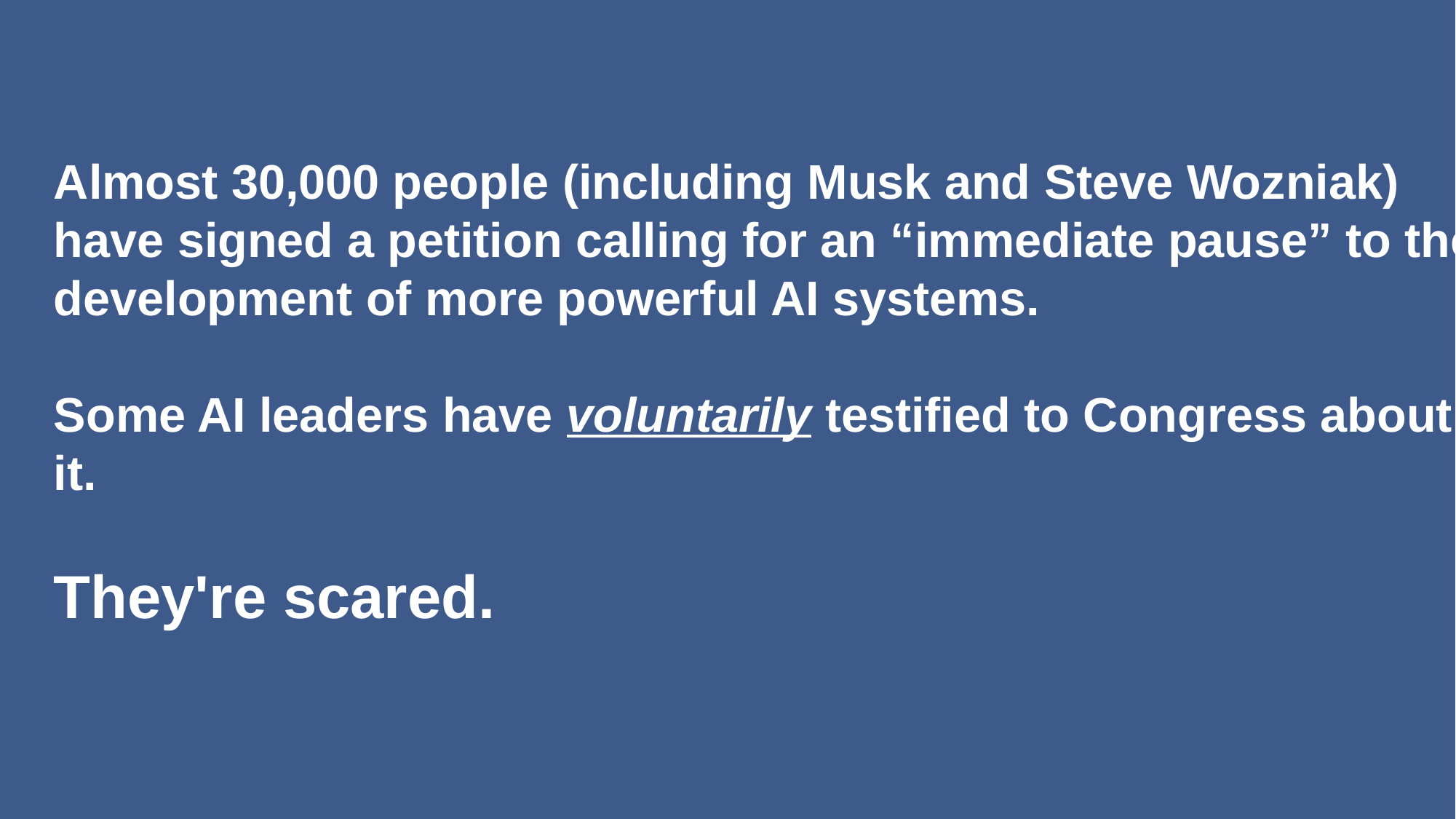

Almost 30,000 people (including Musk and Steve Wozniak) have signed a petition calling for an “immediate pause” to the development of more powerful AI systems.

Some AI leaders have voluntarily testified to Congress about it.

They're scared.